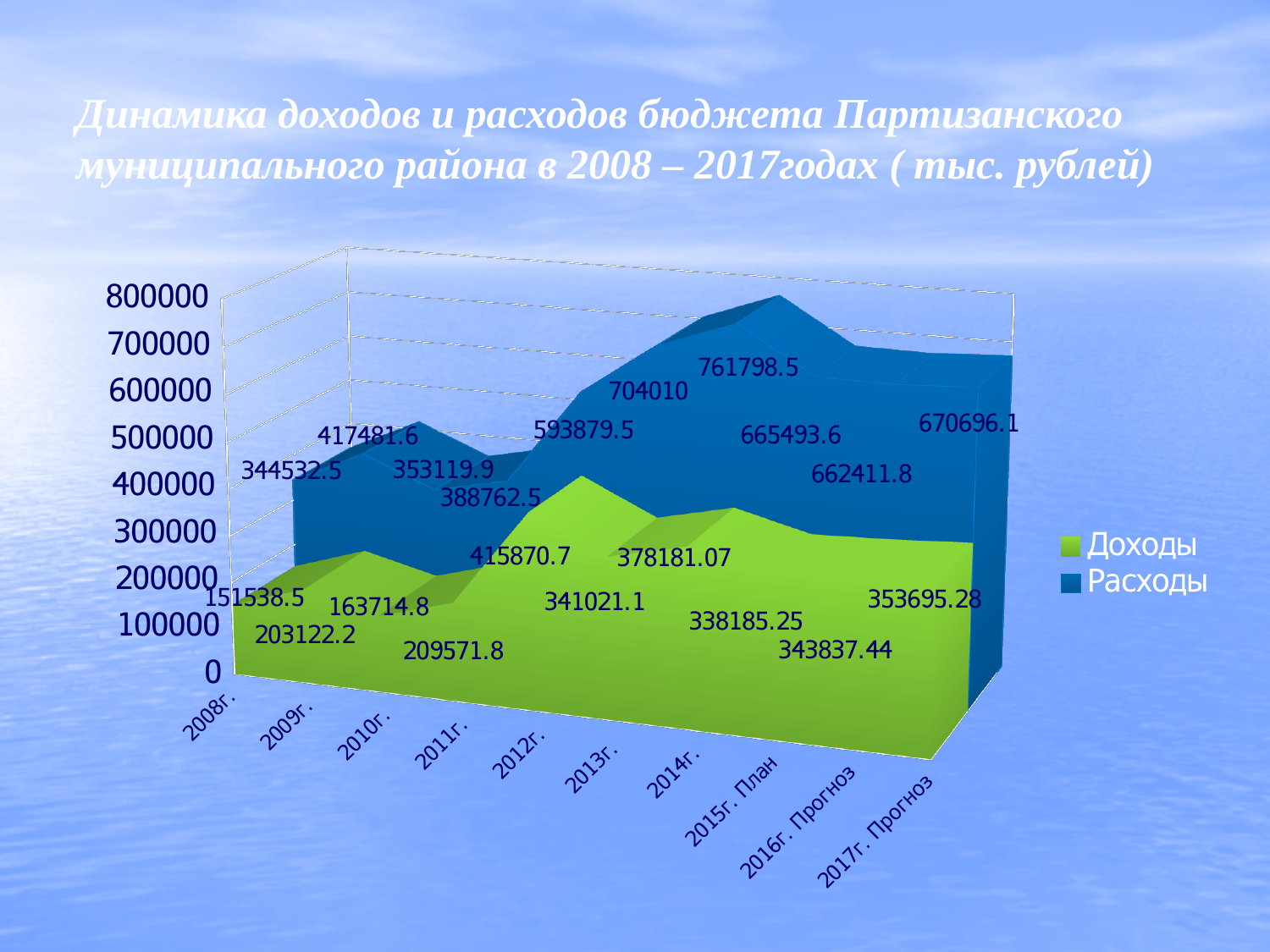

# Динамика доходов и расходов бюджета Партизанского муниципального района в 2008 – 2017годах ( тыс. рублей)

[unsupported chart]